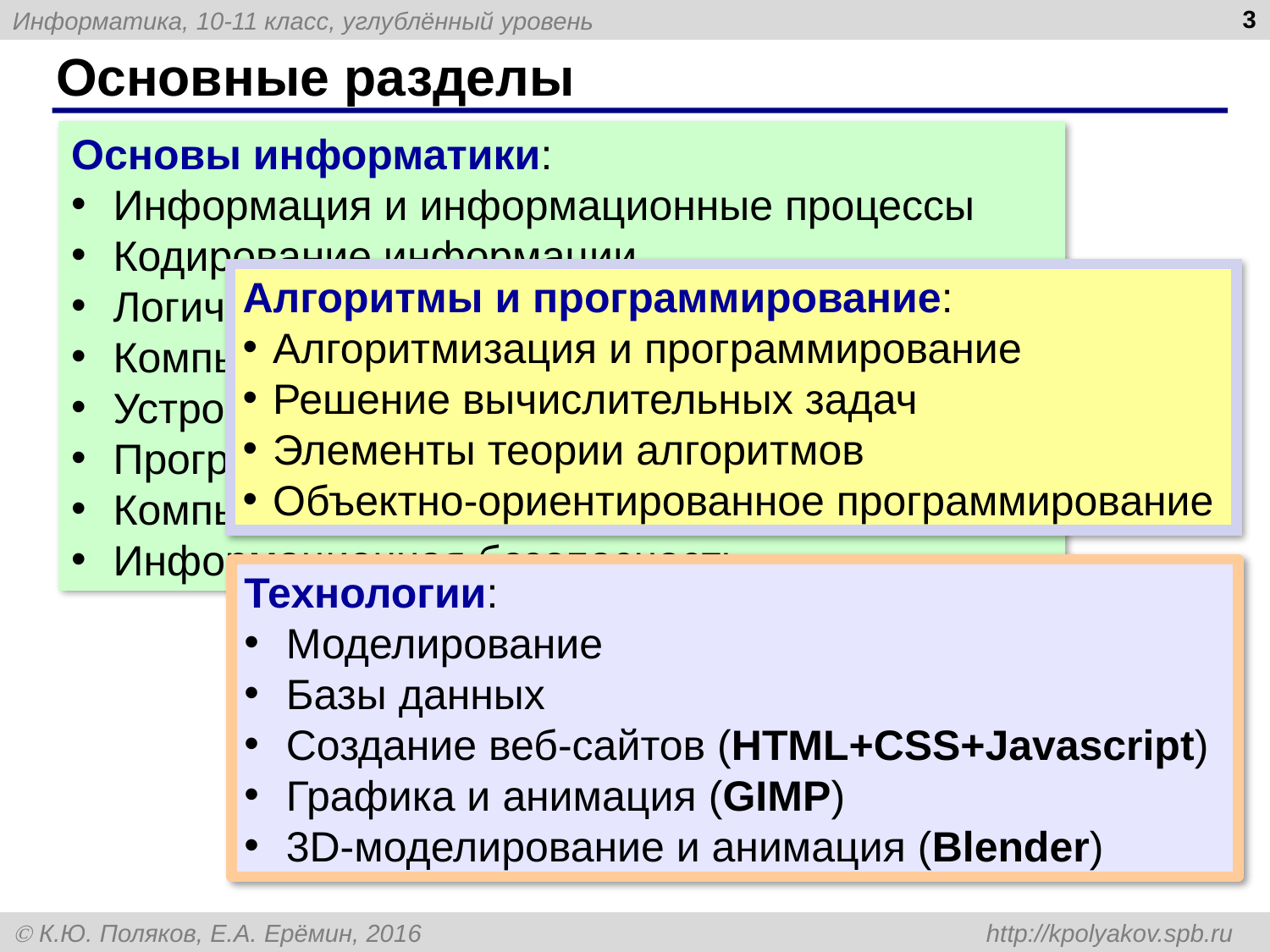

3
# Основные разделы
Основы информатики:
 Информация и информационные процессы
 Кодирование информации
 Логические основы компьютеров
 Компьютерная арифметика
 Устройство компьютера
 Программное обеспечение
 Компьютерные сети
 Информационная безопасность
Алгоритмы и программирование:
Алгоритмизация и программирование
Решение вычислительных задач
Элементы теории алгоритмов
Объектно-ориентированное программирование
Технологии:
 Моделирование
 Базы данных
 Создание веб-сайтов (HTML+CSS+Javascript)
 Графика и анимация (GIMP)
 3D-моделирование и анимация (Blender)